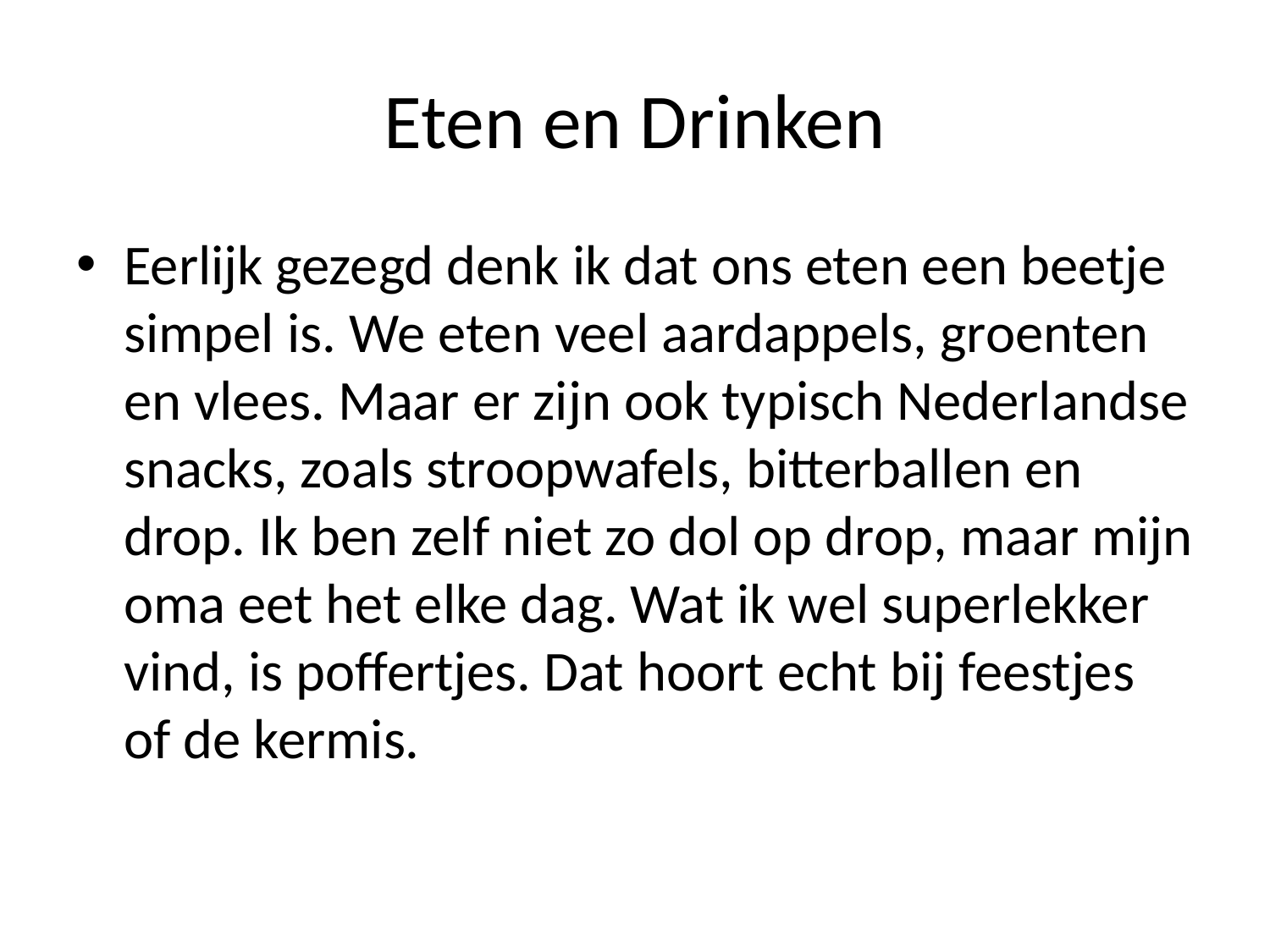

# Eten en Drinken
Eerlijk gezegd denk ik dat ons eten een beetje simpel is. We eten veel aardappels, groenten en vlees. Maar er zijn ook typisch Nederlandse snacks, zoals stroopwafels, bitterballen en drop. Ik ben zelf niet zo dol op drop, maar mijn oma eet het elke dag. Wat ik wel superlekker vind, is poffertjes. Dat hoort echt bij feestjes of de kermis.